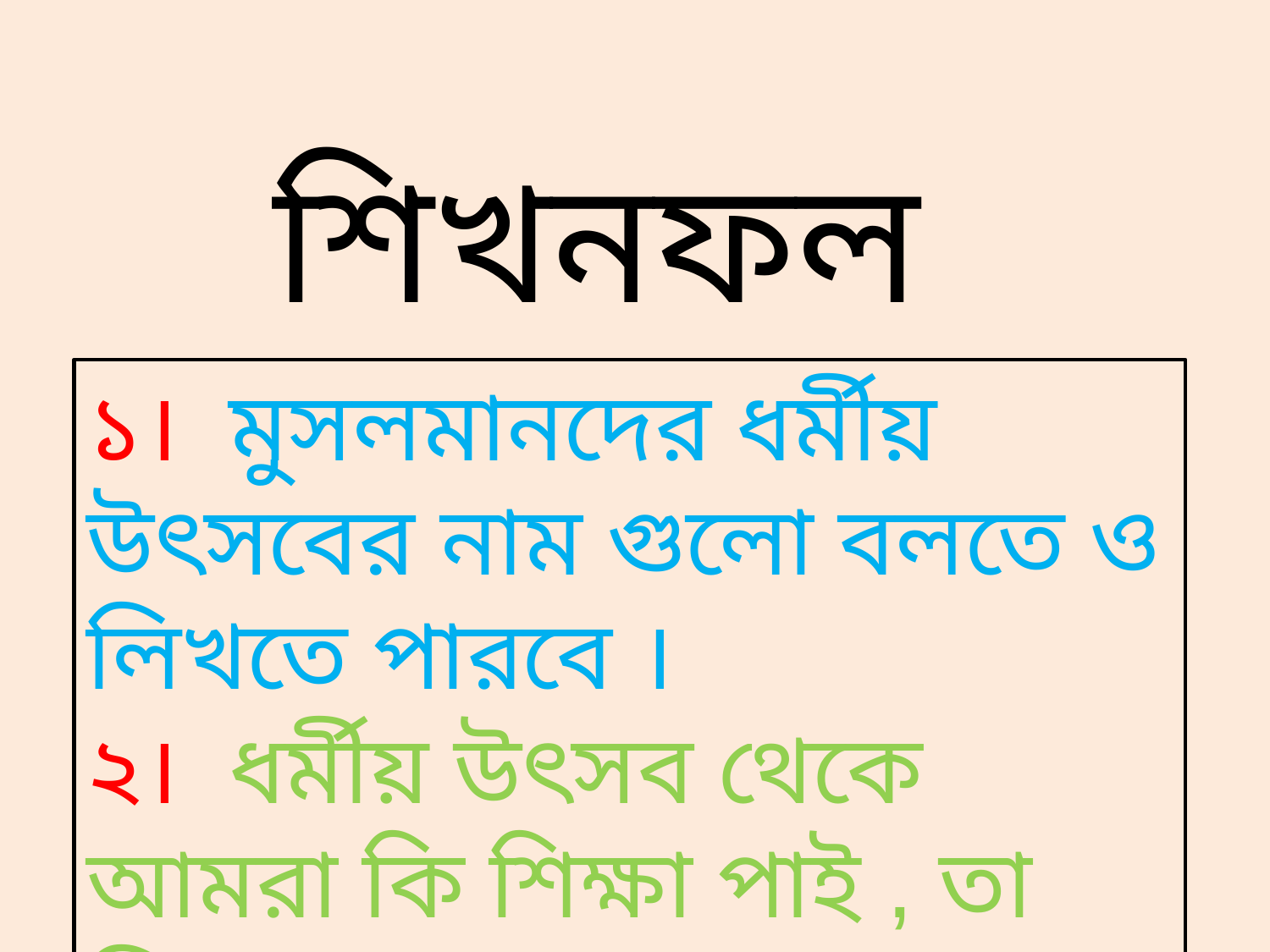

শিখনফল
১।  মুসলমানদের ধর্মীয় উৎসবের নাম গুলো বলতে ও লিখতে পারবে ।
২।  ধর্মীয় উৎসব থেকে আমরা কি শিক্ষা পাই , তা লিখতে পারবে ।